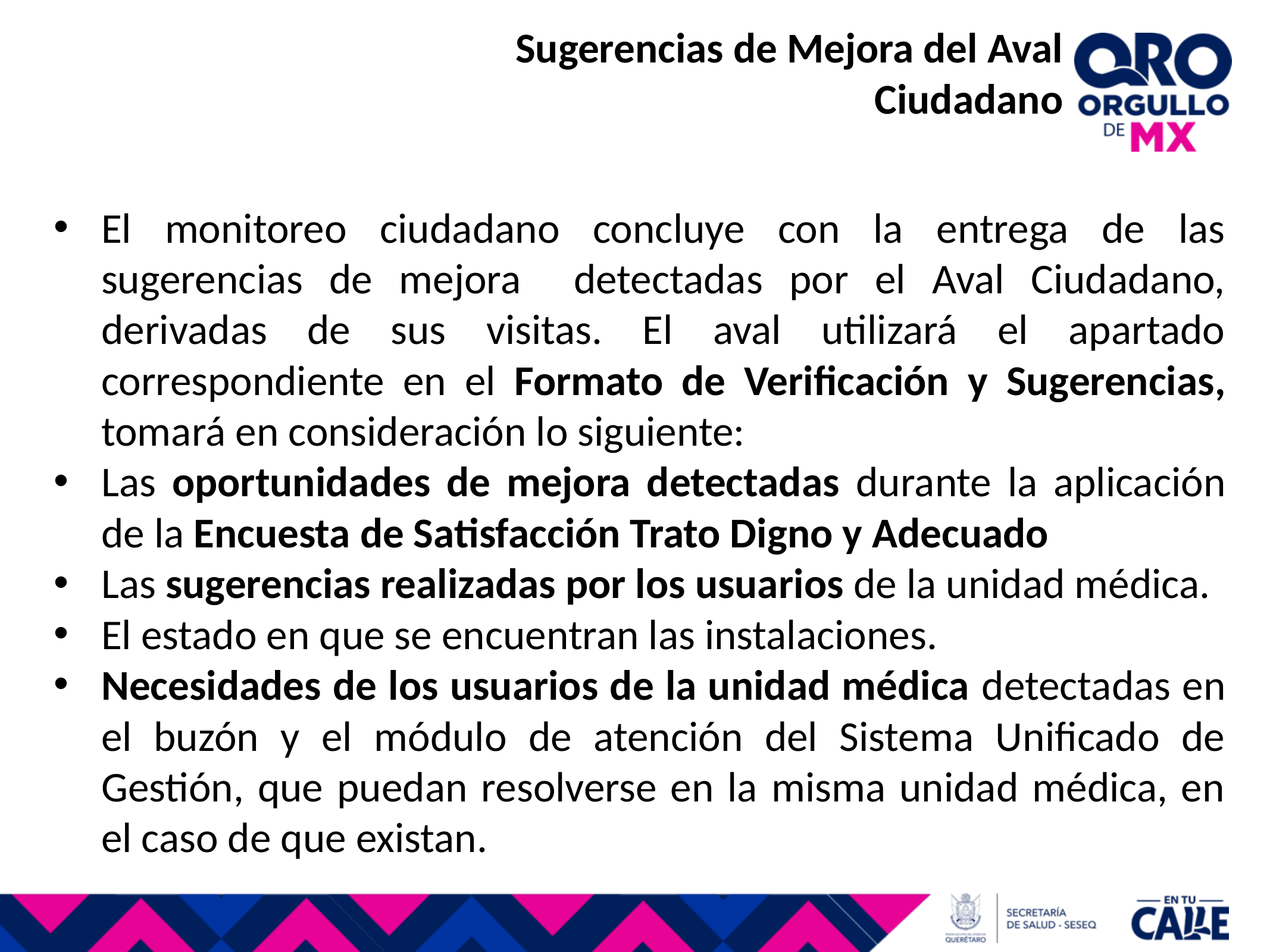

# Sugerencias de Mejora del Aval Ciudadano
El monitoreo ciudadano concluye con la entrega de las sugerencias de mejora  detectadas por el Aval Ciudadano, derivadas de sus visitas. El aval utilizará el apartado correspondiente en el Formato de Verificación y Sugerencias, tomará en consideración lo siguiente:
Las oportunidades de mejora detectadas durante la aplicación de la Encuesta de Satisfacción Trato Digno y Adecuado
Las sugerencias realizadas por los usuarios de la unidad médica.
El estado en que se encuentran las instalaciones.
Necesidades de los usuarios de la unidad médica detectadas en el buzón y el módulo de atención del Sistema Unificado de Gestión, que puedan resolverse en la misma unidad médica, en el caso de que existan.